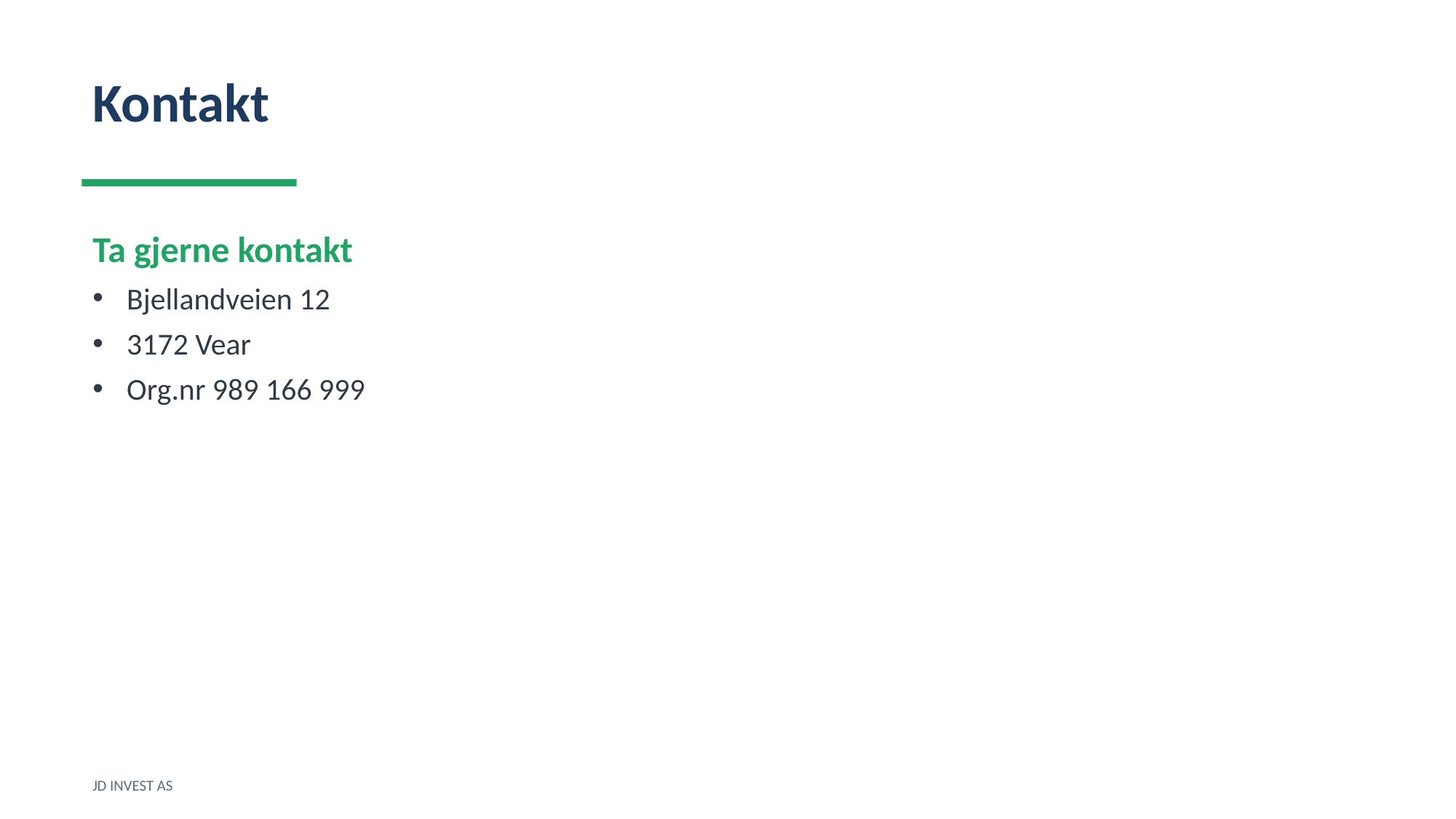

Kontakt

Ta gjerne kontakt
Bjellandveien 12
3172 Vear
Org.nr 989 166 999
JD INVEST AS